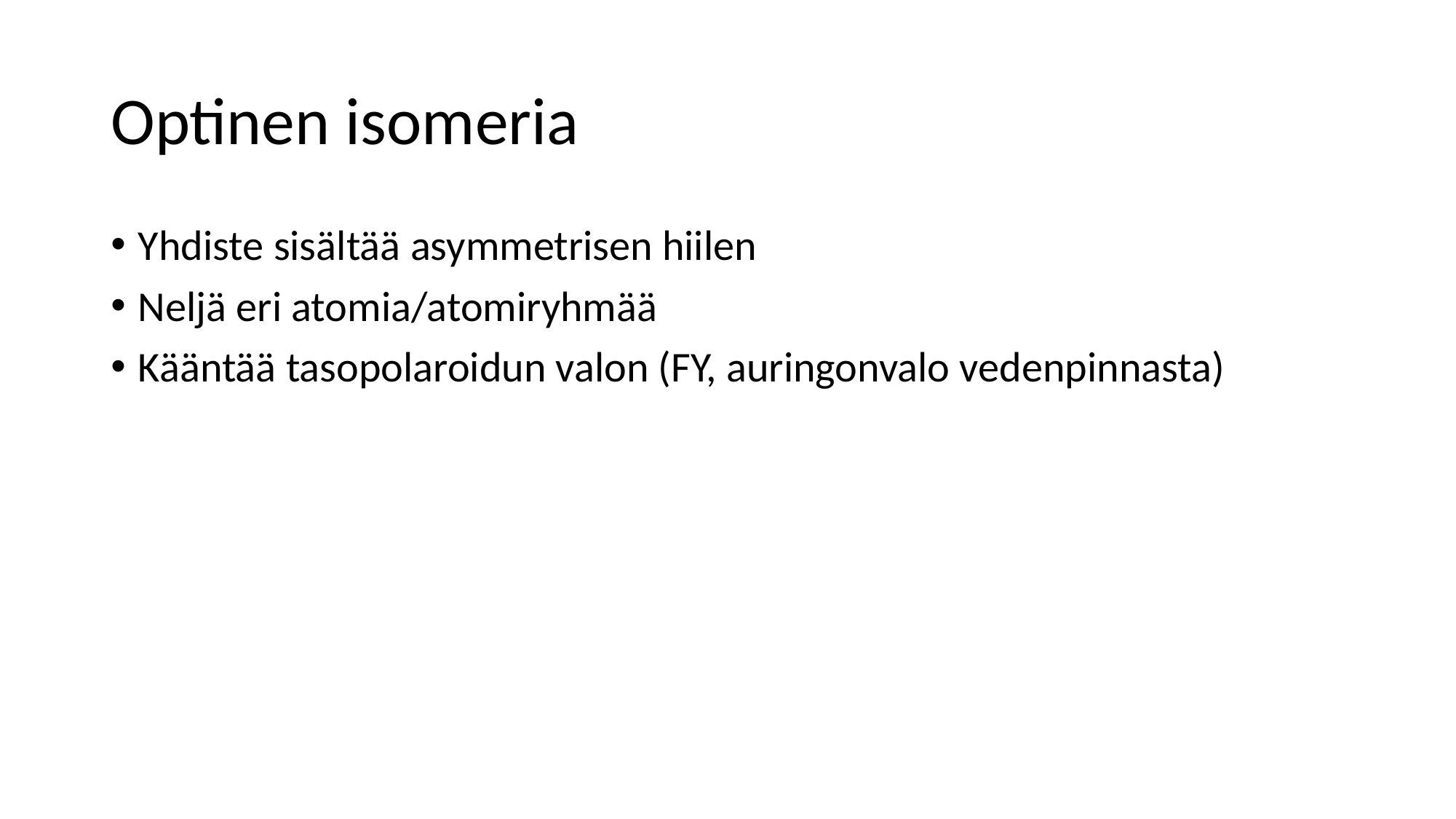

# Optinen isomeria
Yhdiste sisältää asymmetrisen hiilen
Neljä eri atomia/atomiryhmää
Kääntää tasopolaroidun valon (FY, auringonvalo vedenpinnasta)